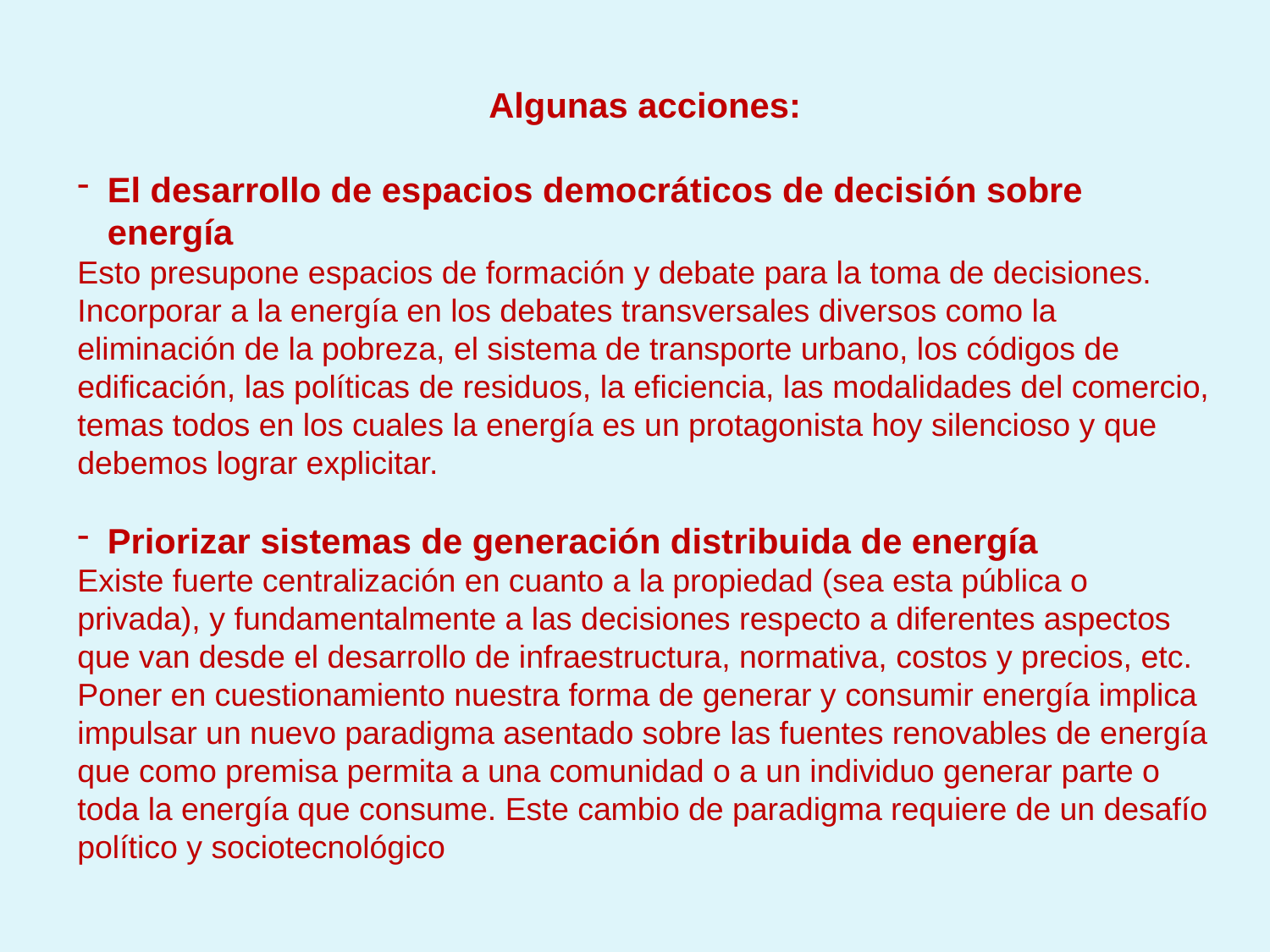

Algunas acciones:

El desarrollo de espacios democráticos de decisión sobre energía
Esto presupone espacios de formación y debate para la toma de decisiones.
Incorporar a la energía en los debates transversales diversos como la eliminación de la pobreza, el sistema de transporte urbano, los códigos de edificación, las políticas de residuos, la eficiencia, las modalidades del comercio, temas todos en los cuales la energía es un protagonista hoy silencioso y que debemos lograr explicitar.

Priorizar sistemas de generación distribuida de energía
Existe fuerte centralización en cuanto a la propiedad (sea esta pública o privada), y fundamentalmente a las decisiones respecto a diferentes aspectos que van desde el desarrollo de infraestructura, normativa, costos y precios, etc.
Poner en cuestionamiento nuestra forma de generar y consumir energía implica impulsar un nuevo paradigma asentado sobre las fuentes renovables de energía que como premisa permita a una comunidad o a un individuo generar parte o toda la energía que consume. Este cambio de paradigma requiere de un desafío político y sociotecnológico